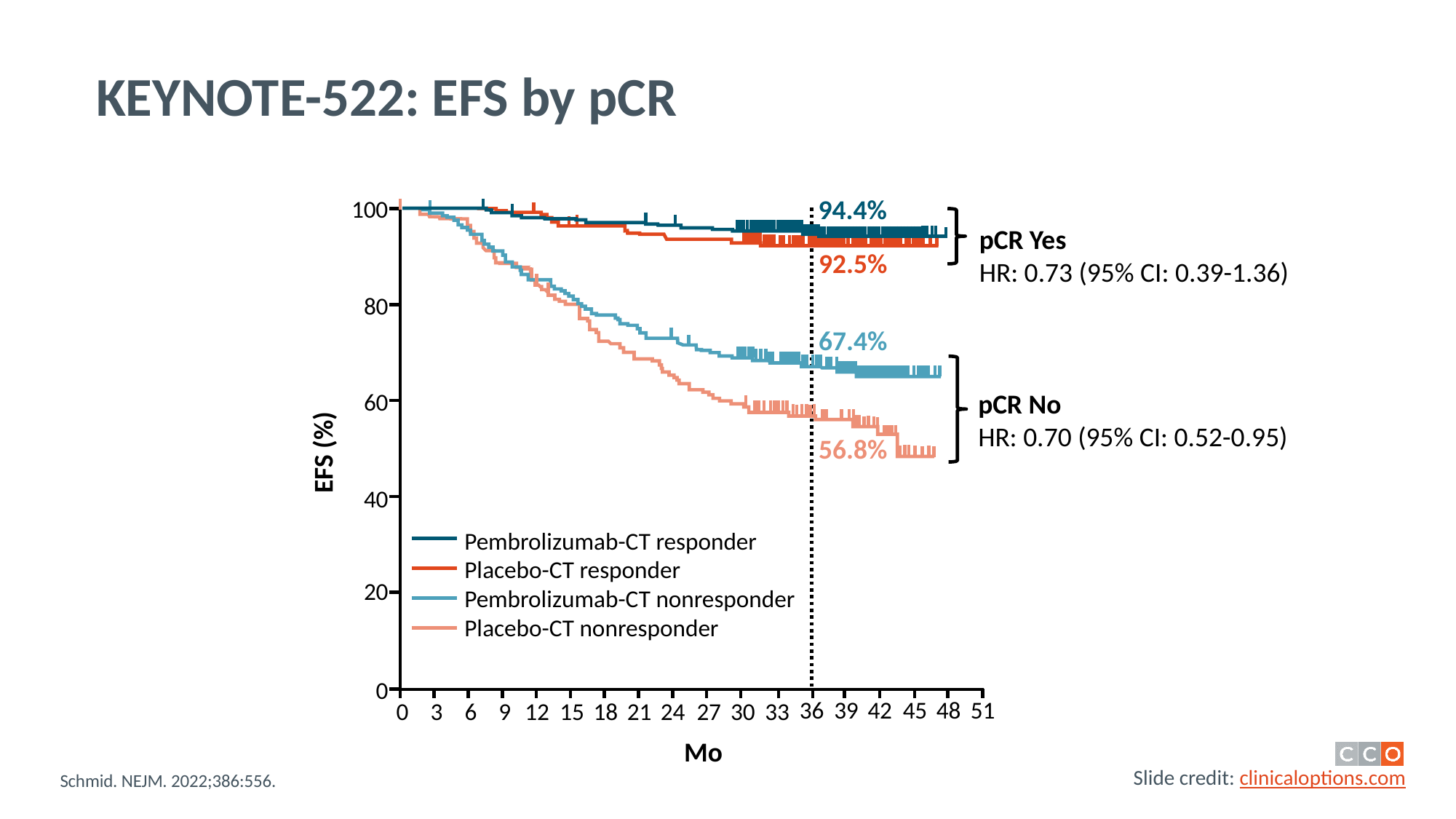

# KEYNOTE-522: EFS by pCR
94.4%
100
80
60
40
20
0

pCR Yes
HR: 0.73 (95% CI: 0.39-1.36)
92.5%
67.4%

pCR No
HR: 0.70 (95% CI: 0.52-0.95)
56.8%
EFS (%)
Pembrolizumab-CT responder
Placebo-CT responder
Pembrolizumab-CT nonresponder
Placebo-CT nonresponder
36
39
42
45
48
51
0
3
6
9
21
24
12
15
18
27
30
33
Mo
Schmid. NEJM. 2022;386:556.